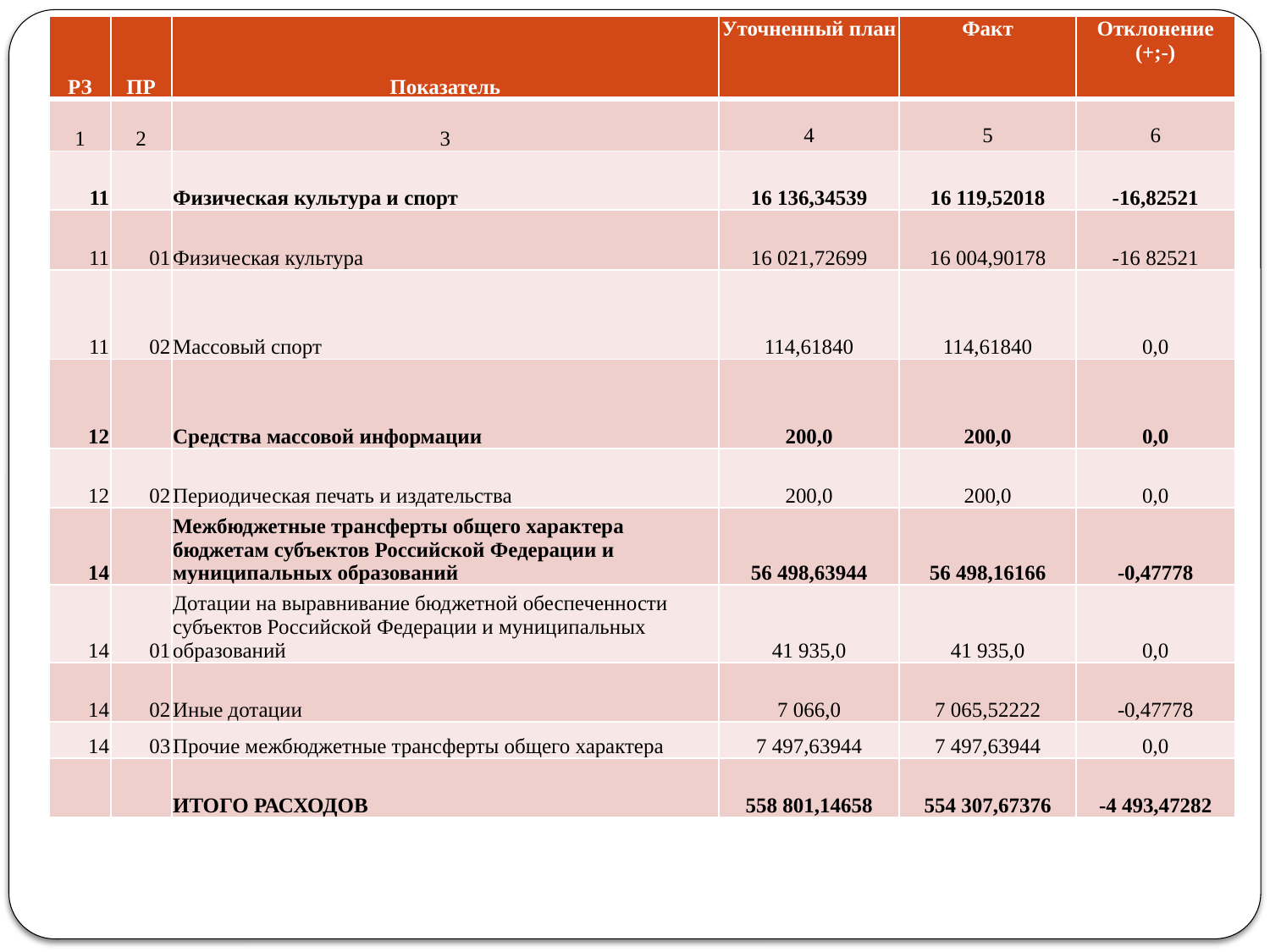

| РЗ | ПР | Показатель | Уточненный план | Факт | Отклонение (+;-) |
| --- | --- | --- | --- | --- | --- |
| 1 | 2 | 3 | 4 | 5 | 6 |
| 11 |  | Физическая культура и спорт | 16 136,34539 | 16 119,52018 | -16,82521 |
| 11 | 01 | Физическая культура | 16 021,72699 | 16 004,90178 | -16 82521 |
| 11 | 02 | Массовый спорт | 114,61840 | 114,61840 | 0,0 |
| 12 |  | Средства массовой информации | 200,0 | 200,0 | 0,0 |
| 12 | 02 | Периодическая печать и издательства | 200,0 | 200,0 | 0,0 |
| 14 |  | Межбюджетные трансферты общего характера бюджетам субъектов Российской Федерации и муниципальных образований | 56 498,63944 | 56 498,16166 | -0,47778 |
| 14 | 01 | Дотации на выравнивание бюджетной обеспеченности субъектов Российской Федерации и муниципальных образований | 41 935,0 | 41 935,0 | 0,0 |
| 14 | 02 | Иные дотации | 7 066,0 | 7 065,52222 | -0,47778 |
| 14 | 03 | Прочие межбюджетные трансферты общего характера | 7 497,63944 | 7 497,63944 | 0,0 |
|  |  | ИТОГО РАСХОДОВ | 558 801,14658 | 554 307,67376 | -4 493,47282 |